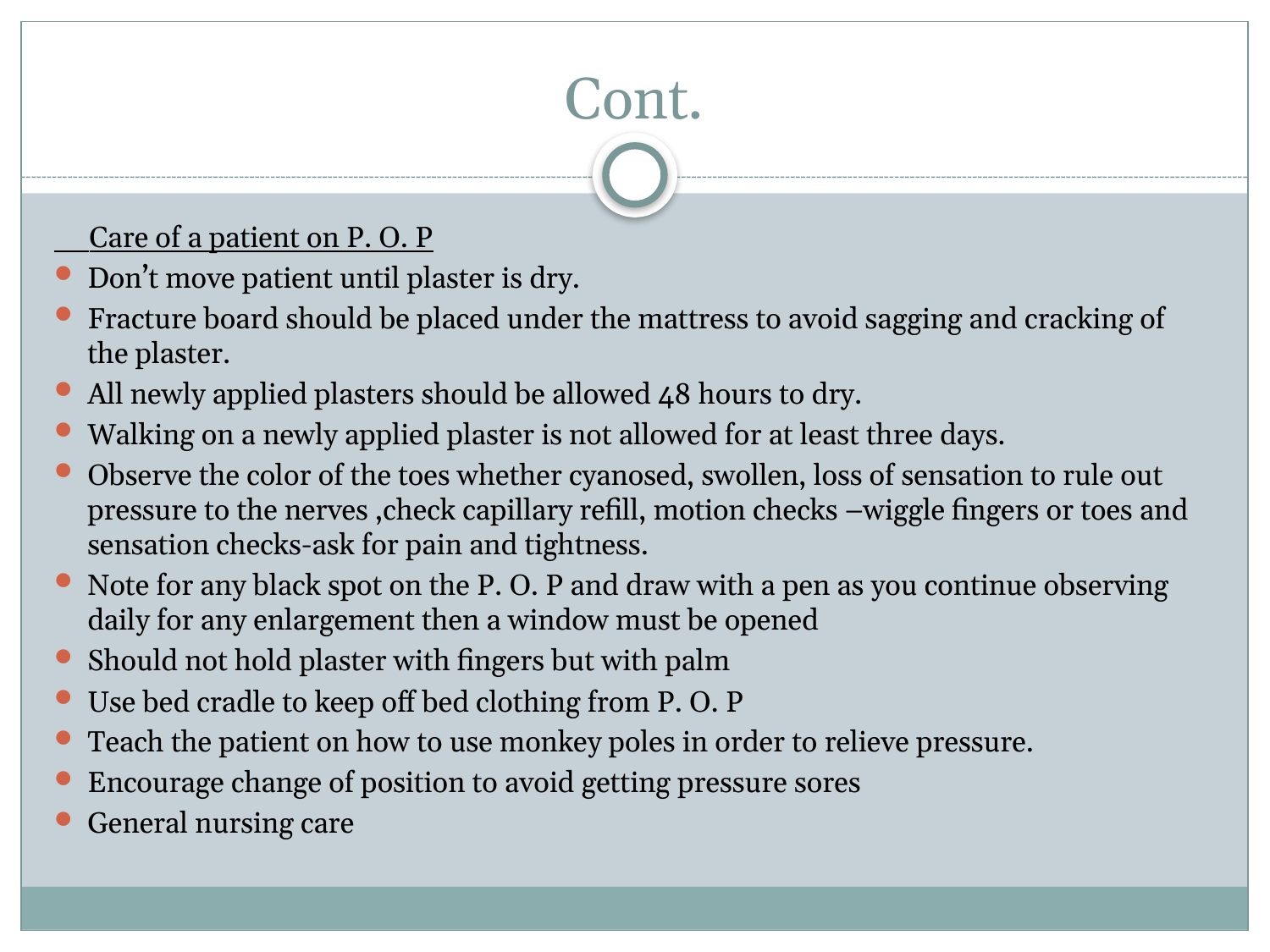

# Cont.
     Care of a patient on P. O. P
Don’t move patient until plaster is dry.
Fracture board should be placed under the mattress to avoid sagging and cracking of the plaster.
All newly applied plasters should be allowed 48 hours to dry.
Walking on a newly applied plaster is not allowed for at least three days.
Observe the color of the toes whether cyanosed, swollen, loss of sensation to rule out pressure to the nerves ,check capillary refill, motion checks –wiggle fingers or toes and sensation checks-ask for pain and tightness.
Note for any black spot on the P. O. P and draw with a pen as you continue observing daily for any enlargement then a window must be opened
Should not hold plaster with fingers but with palm
Use bed cradle to keep off bed clothing from P. O. P
Teach the patient on how to use monkey poles in order to relieve pressure.
Encourage change of position to avoid getting pressure sores
General nursing care